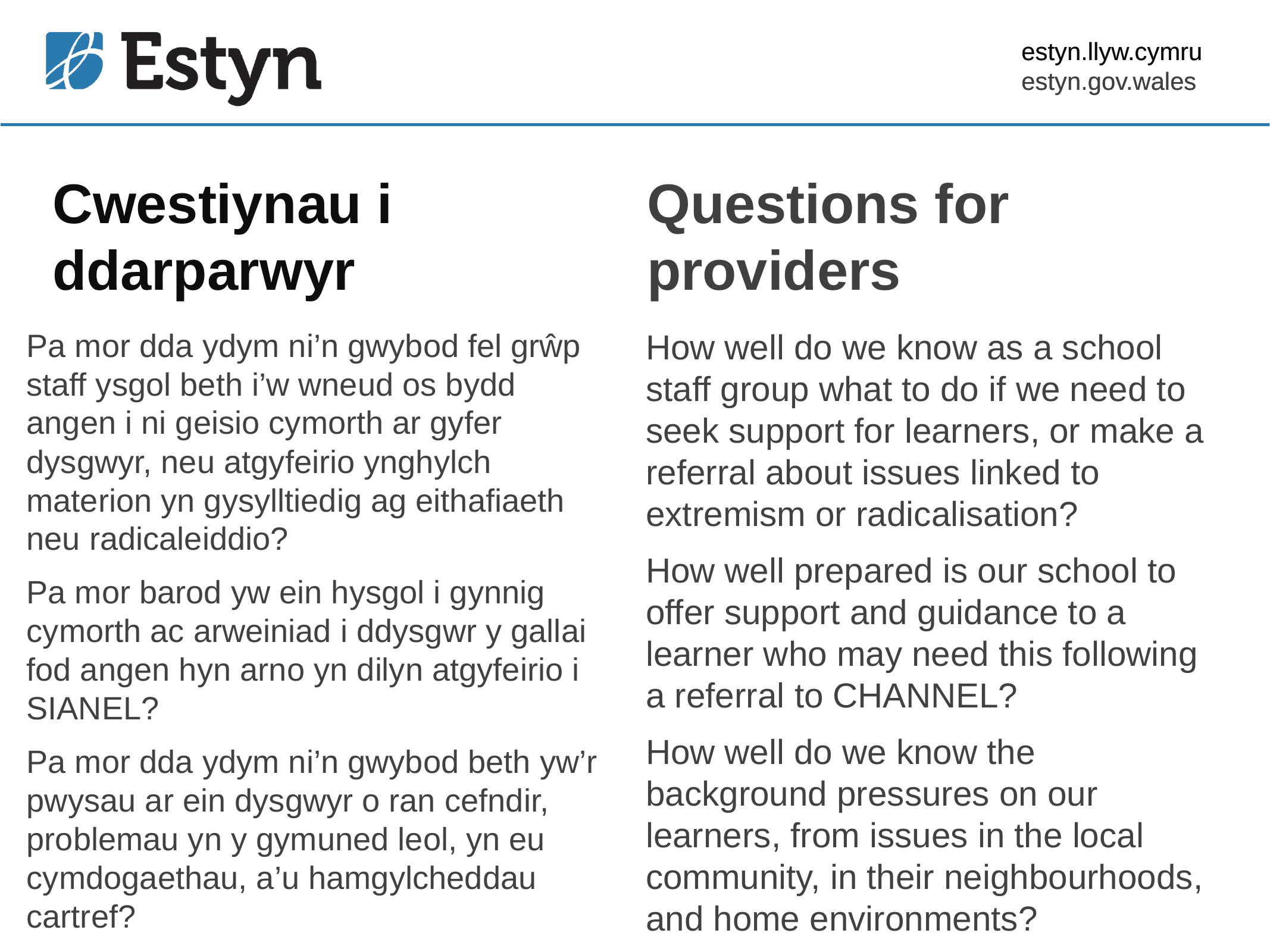

estyn.llyw.cymru
estyn.gov.wales
# Cwestiynau i ddarparwyr
Questions for providers
Pa mor dda ydym ni’n gwybod fel grŵp staff ysgol beth i’w wneud os bydd angen i ni geisio cymorth ar gyfer dysgwyr, neu atgyfeirio ynghylch materion yn gysylltiedig ag eithafiaeth neu radicaleiddio?
Pa mor barod yw ein hysgol i gynnig cymorth ac arweiniad i ddysgwr y gallai fod angen hyn arno yn dilyn atgyfeirio i SIANEL?
Pa mor dda ydym ni’n gwybod beth yw’r pwysau ar ein dysgwyr o ran cefndir, problemau yn y gymuned leol, yn eu cymdogaethau, a’u hamgylcheddau cartref?

How well do we know as a school staff group what to do if we need to seek support for learners, or make a referral about issues linked to extremism or radicalisation?
How well prepared is our school to offer support and guidance to a learner who may need this following a referral to CHANNEL?
How well do we know the background pressures on our learners, from issues in the local community, in their neighbourhoods, and home environments?